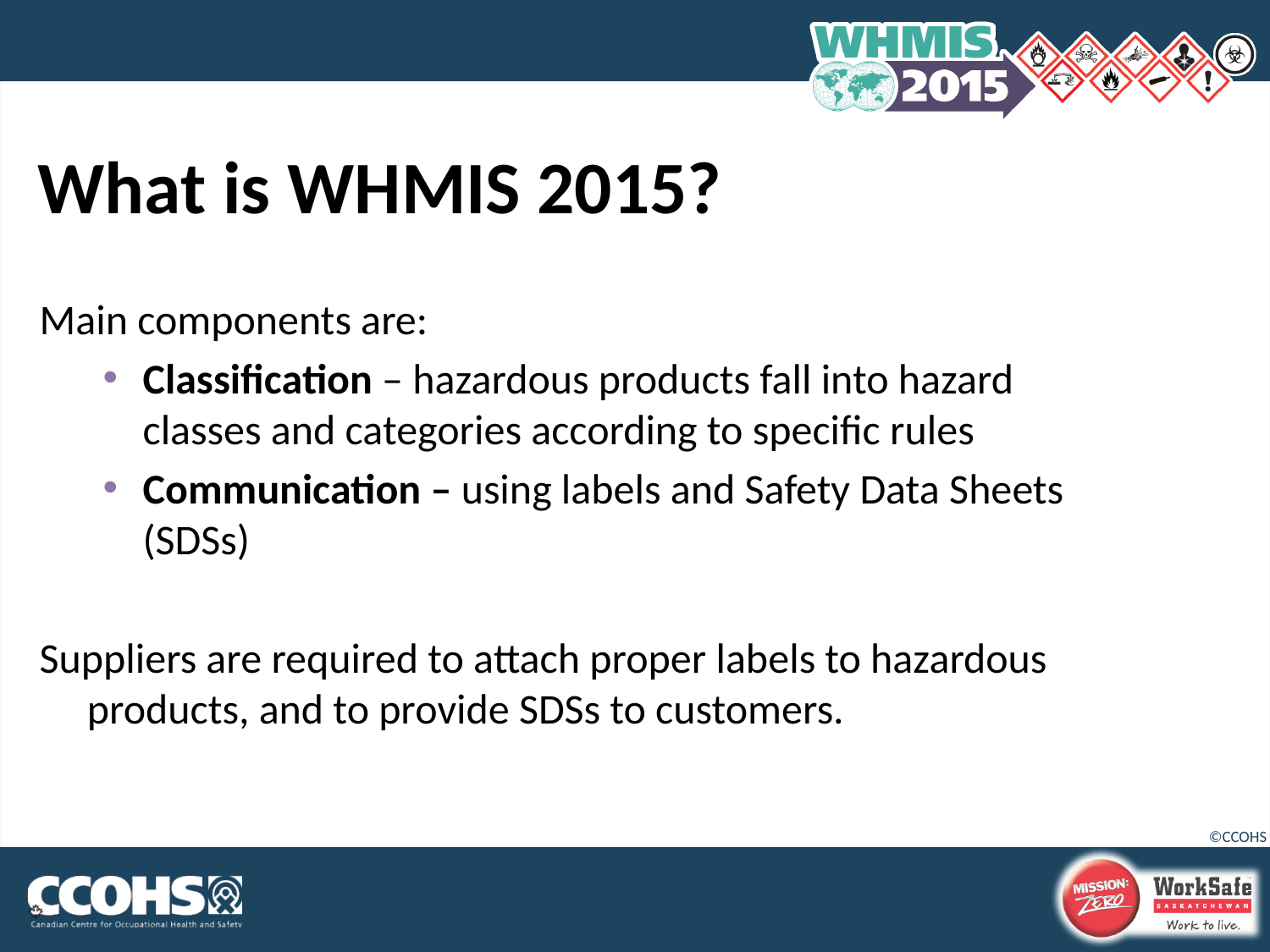

# What is WHMIS 2015?
Main components are:
Classification – hazardous products fall into hazard classes and categories according to specific rules
Communication – using labels and Safety Data Sheets (SDSs)

Suppliers are required to attach proper labels to hazardous products, and to provide SDSs to customers.